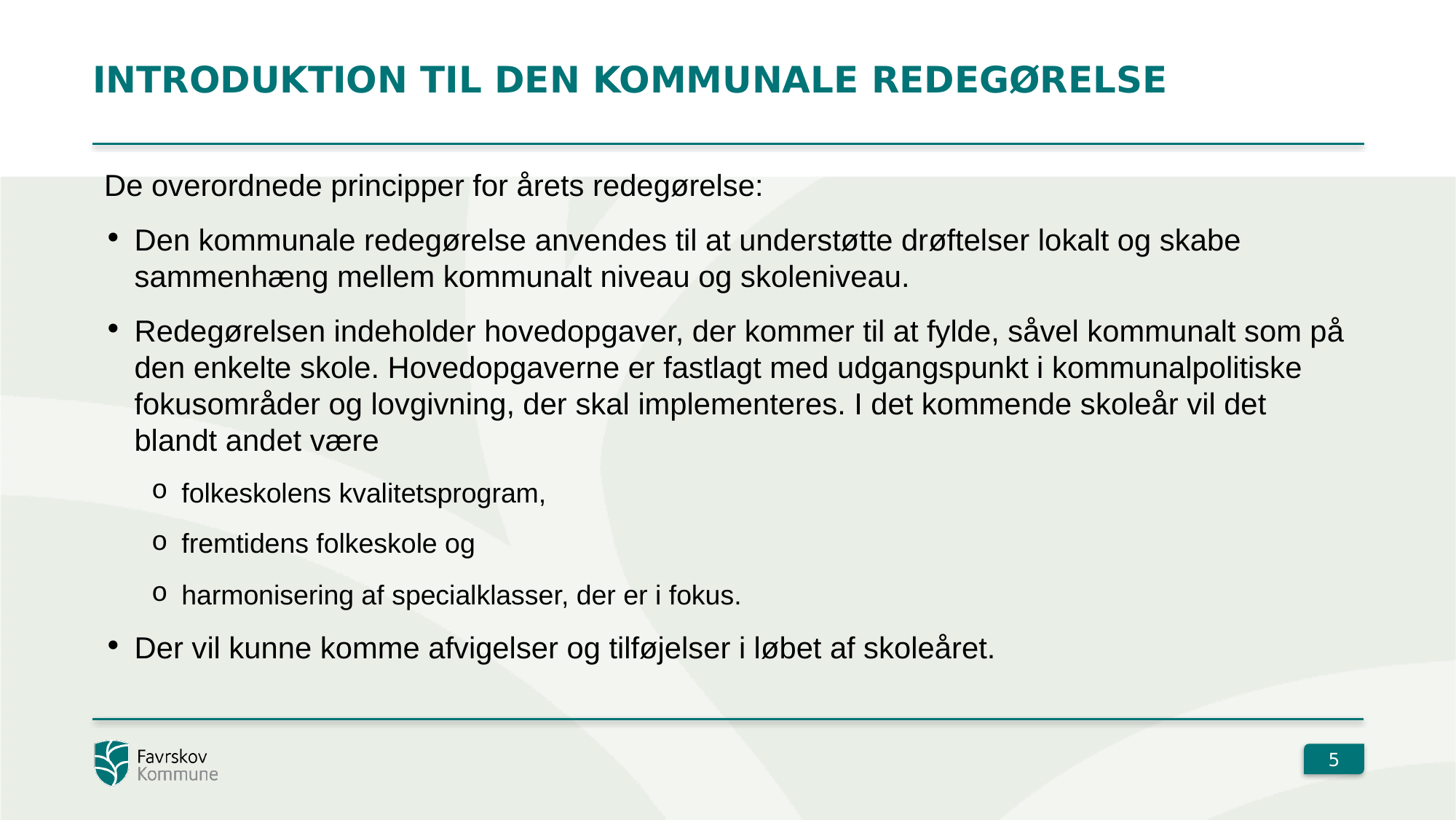

# Introduktion til den kommunale redegørelse

De overordnede principper for årets redegørelse:
Den kommunale redegørelse anvendes til at understøtte drøftelser lokalt og skabe sammenhæng mellem kommunalt niveau og skoleniveau.
Redegørelsen indeholder hovedopgaver, der kommer til at fylde, såvel kommunalt som på den enkelte skole. Hovedopgaverne er fastlagt med udgangspunkt i kommunalpolitiske fokusområder og lovgivning, der skal implementeres. I det kommende skoleår vil det blandt andet være
folkeskolens kvalitetsprogram,
fremtidens folkeskole og
harmonisering af specialklasser, der er i fokus.
Der vil kunne komme afvigelser og tilføjelser i løbet af skoleåret.